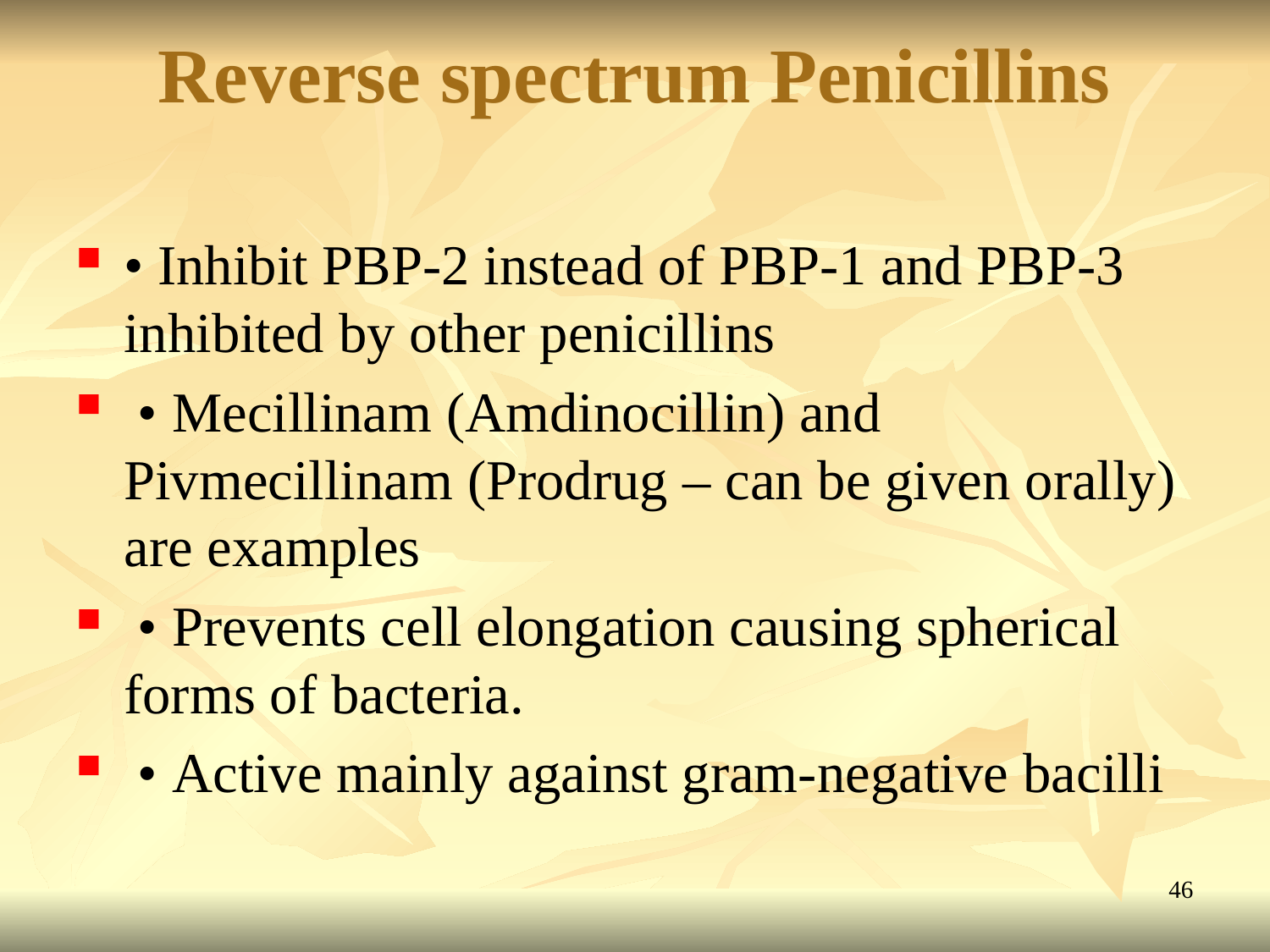

# Reverse spectrum Penicillins
• Inhibit PBP-2 instead of PBP-1 and PBP-3 inhibited by other penicillins
 • Mecillinam (Amdinocillin) and Pivmecillinam (Prodrug – can be given orally) are examples
 • Prevents cell elongation causing spherical forms of bacteria.
 • Active mainly against gram-negative bacilli
46